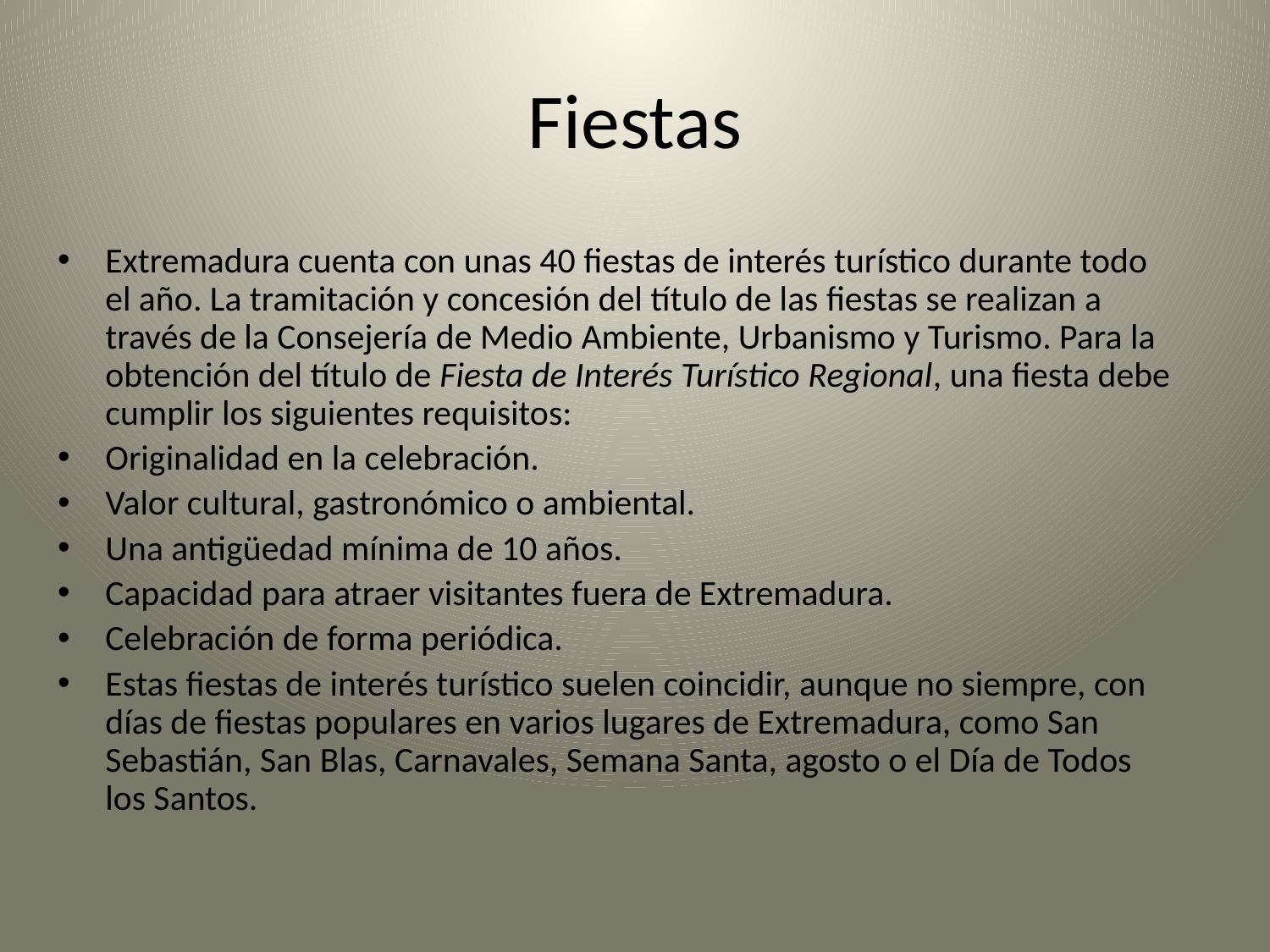

# Fiestas
Extremadura cuenta con unas 40 fiestas de interés turístico durante todo el año. La tramitación y concesión del título de las fiestas se realizan a través de la Consejería de Medio Ambiente, Urbanismo y Turismo. Para la obtención del título de Fiesta de Interés Turístico Regional, una fiesta debe cumplir los siguientes requisitos:
Originalidad en la celebración.
Valor cultural, gastronómico o ambiental.
Una antigüedad mínima de 10 años.
Capacidad para atraer visitantes fuera de Extremadura.
Celebración de forma periódica.
Estas fiestas de interés turístico suelen coincidir, aunque no siempre, con días de fiestas populares en varios lugares de Extremadura, como San Sebastián, San Blas, Carnavales, Semana Santa, agosto o el Día de Todos los Santos.